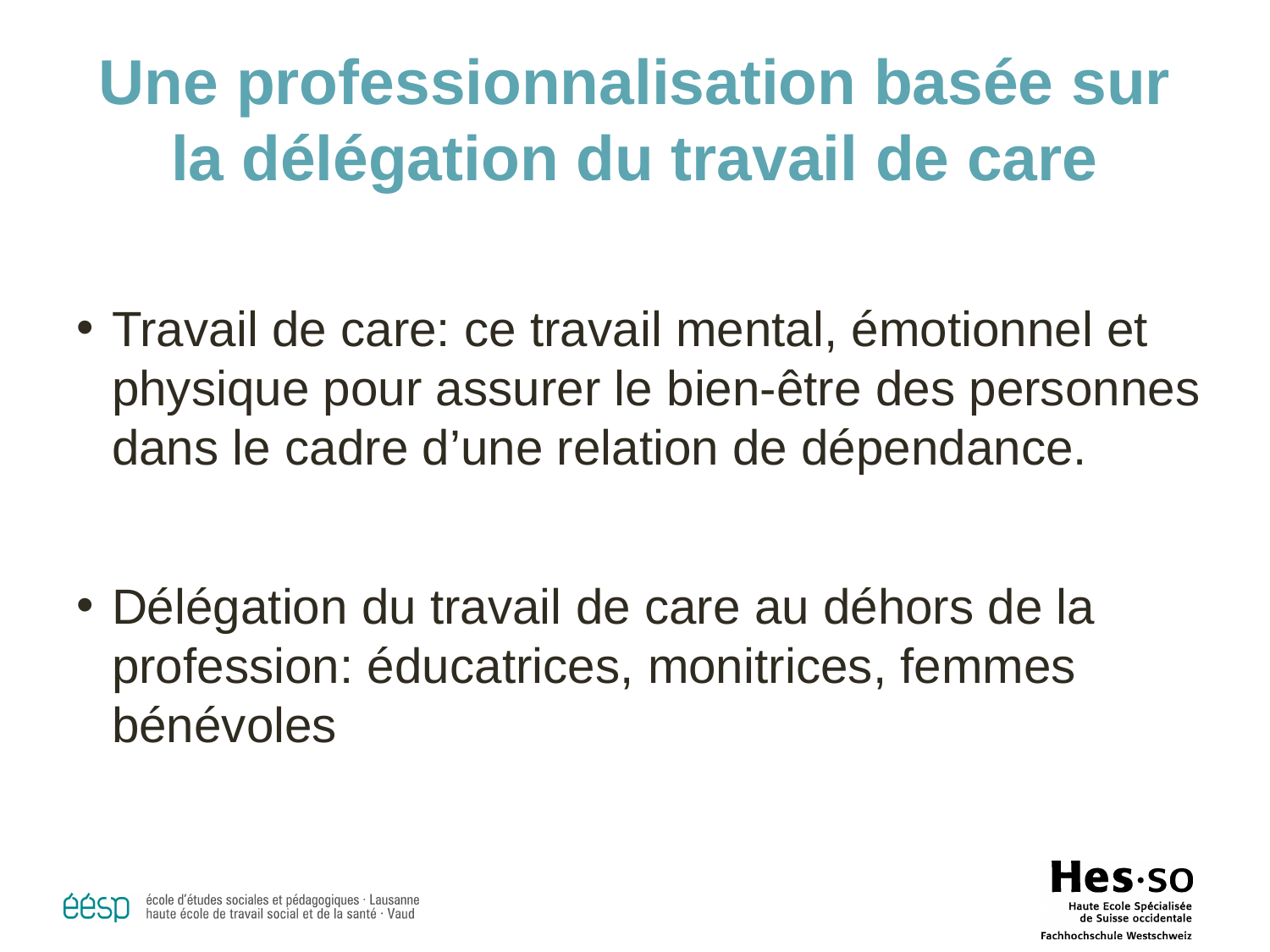

# Une professionnalisation basée sur la délégation du travail de care
Travail de care: ce travail mental, émotionnel et physique pour assurer le bien-être des personnes dans le cadre d’une relation de dépendance.

Délégation du travail de care au déhors de la profession: éducatrices, monitrices, femmes bénévoles